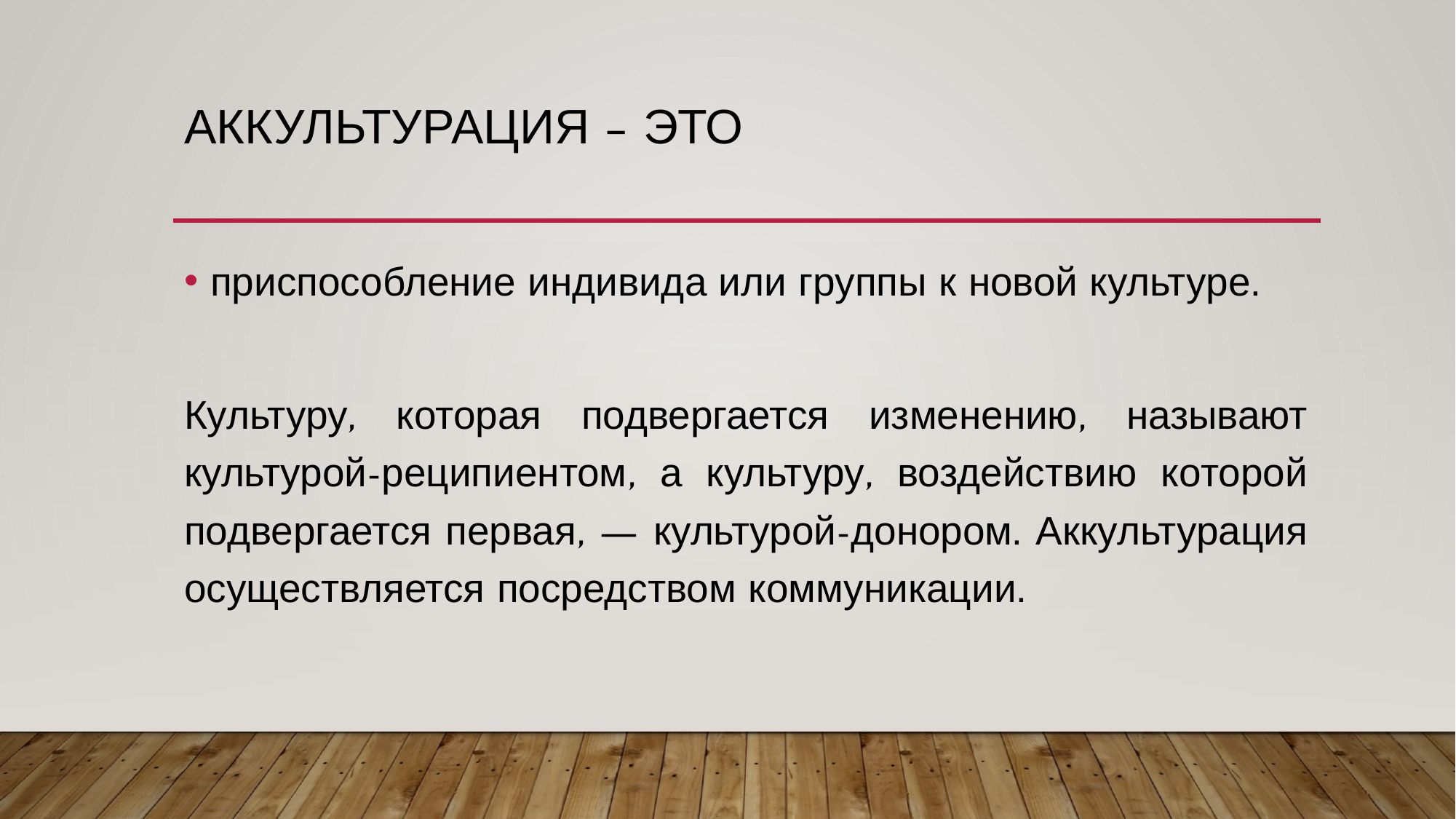

# Аккультурация – это
приспособление индивида или группы к новой культуре.

Культуру, которая подвергается изменению, называют культурой-реципиентом, а культуру, воздействию которой подвергается первая, — культурой-донором. Аккультурация осуществляется посредством коммуникации.